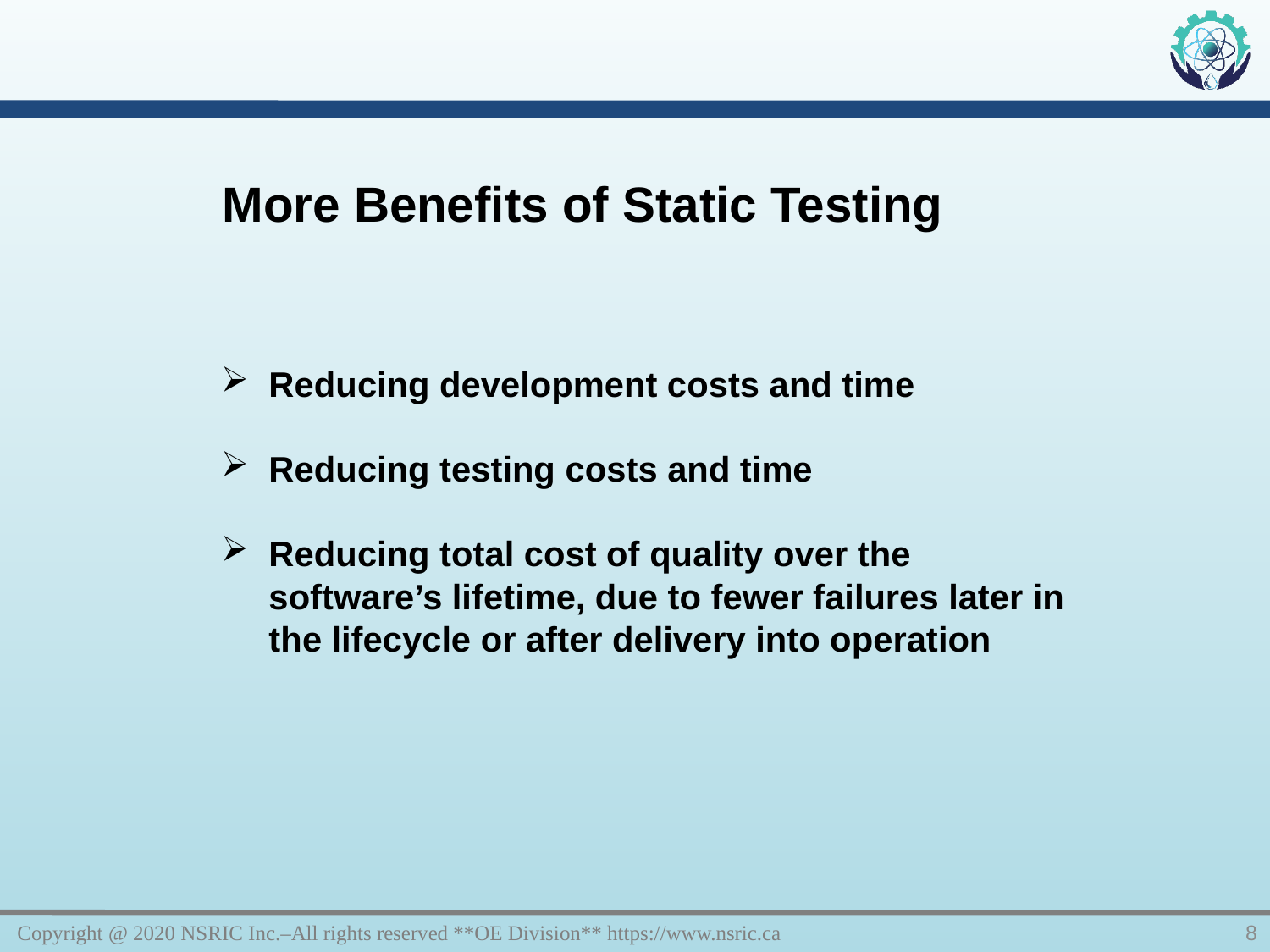

More Benefits of Static Testing
Reducing development costs and time

Reducing testing costs and time

Reducing total cost of quality over the software’s lifetime, due to fewer failures later in the lifecycle or after delivery into operation

Copyright @ 2020 NSRIC Inc.–All rights reserved **OE Division** https://www.nsric.ca
8